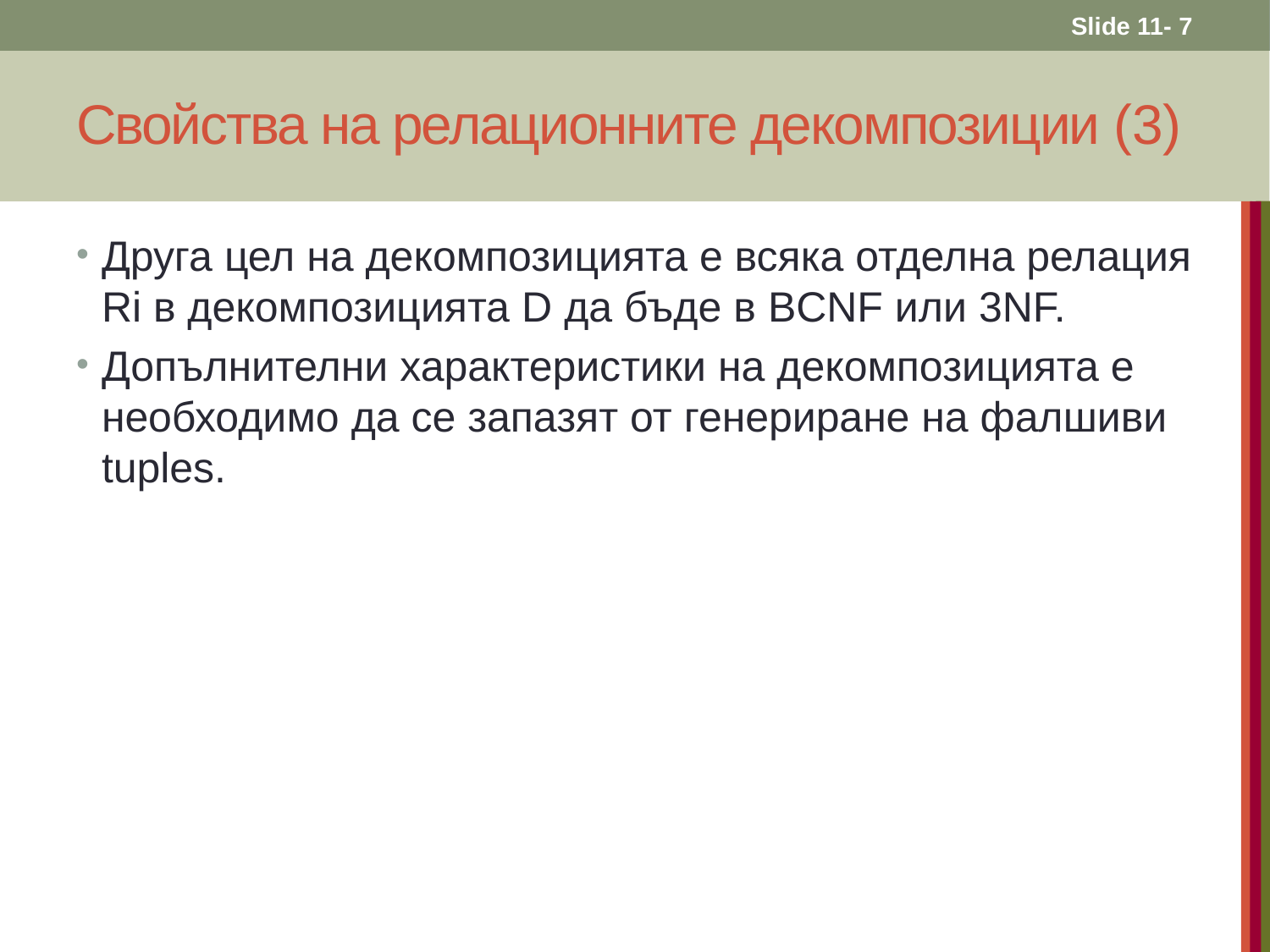

Slide 11- 7
# Свойства на релационните декомпозиции (3)
Друга цел на декомпозицията е всяка отделна релация Ri в декомпозицията D да бъде в BCNF или 3NF.
Допълнителни характеристики на декомпозицията е необходимо да се запазят от генериране на фалшиви tuples.